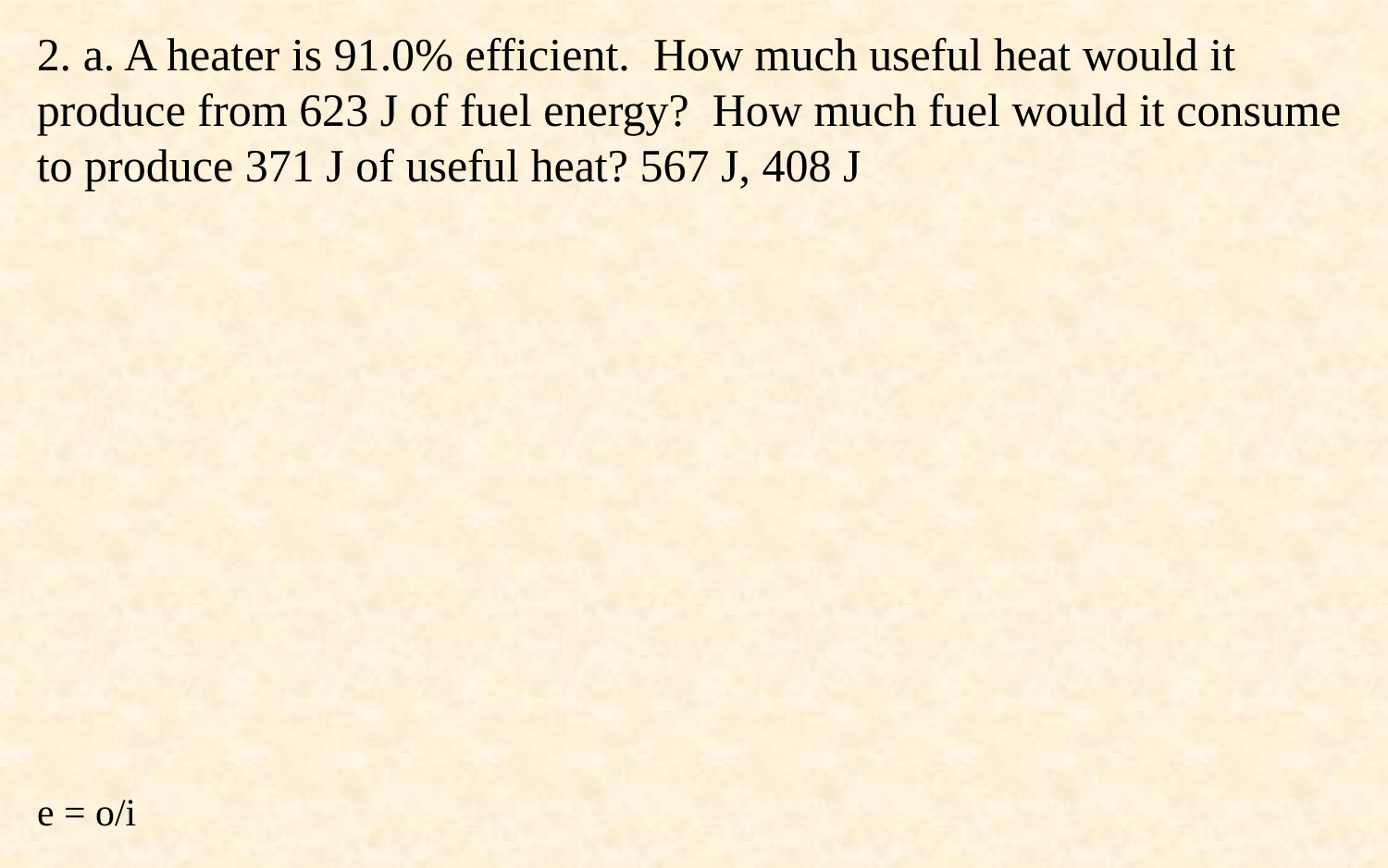

2. a. A heater is 91.0% efficient.  How much useful heat would it produce from 623 J of fuel energy?  How much fuel would it consume to produce 371 J of useful heat? 567 J, 408 J
e = o/i